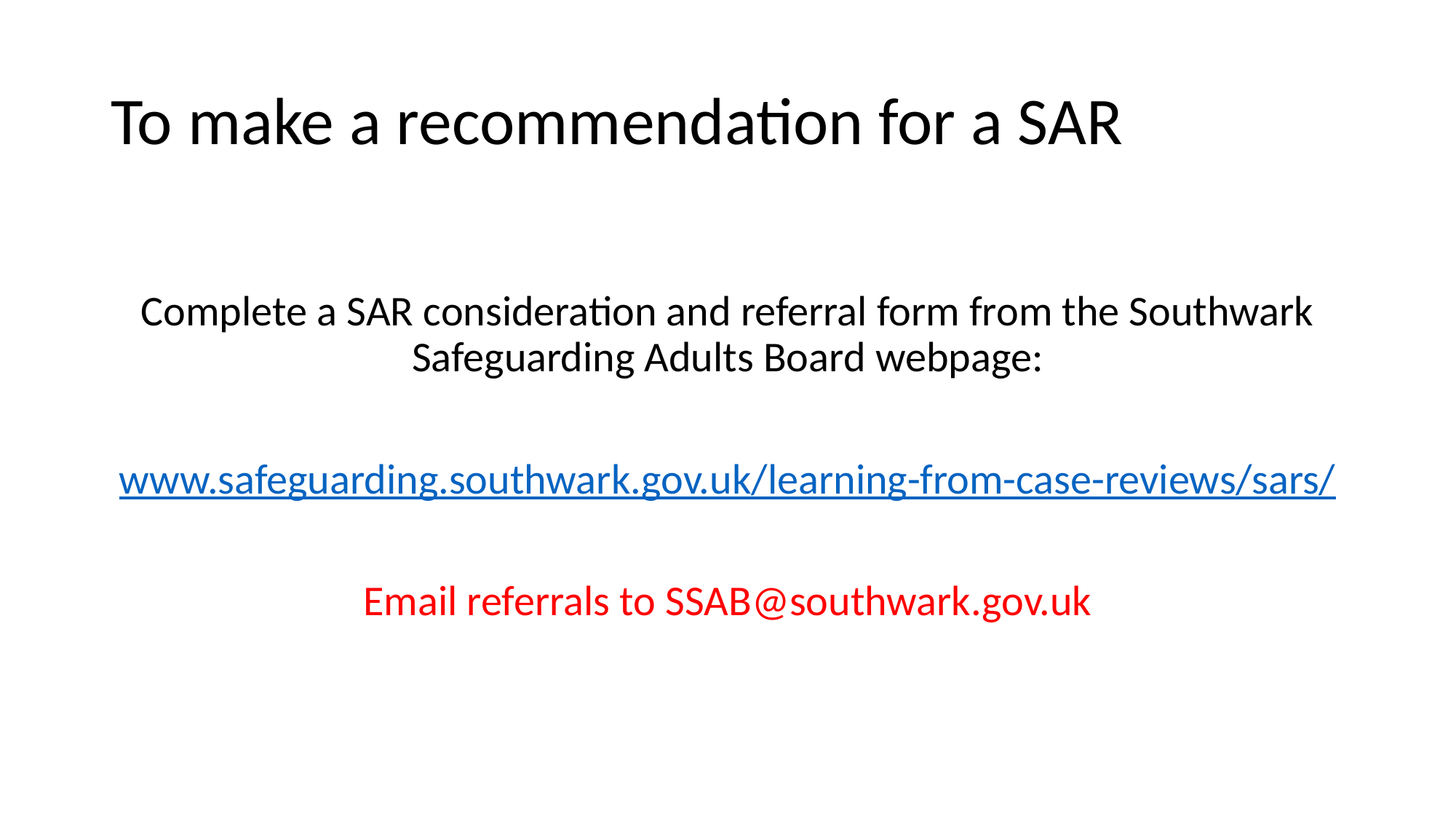

# To make a recommendation for a SAR

Complete a SAR consideration and referral form from the Southwark Safeguarding Adults Board webpage:

www.safeguarding.southwark.gov.uk/learning-from-case-reviews/sars/

Email referrals to SSAB@southwark.gov.uk